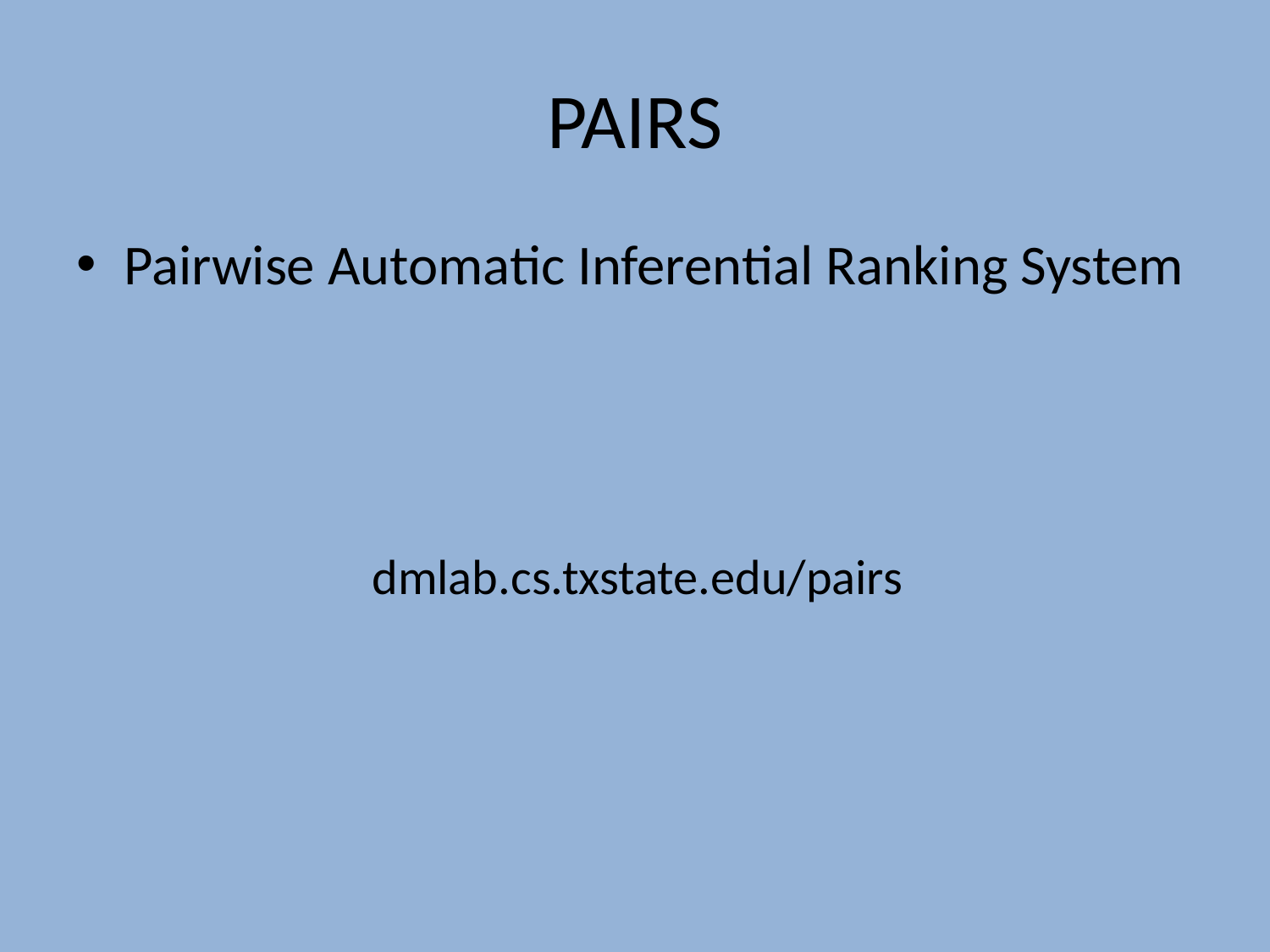

# PAIRS
Pairwise Automatic Inferential Ranking System
dmlab.cs.txstate.edu/pairs